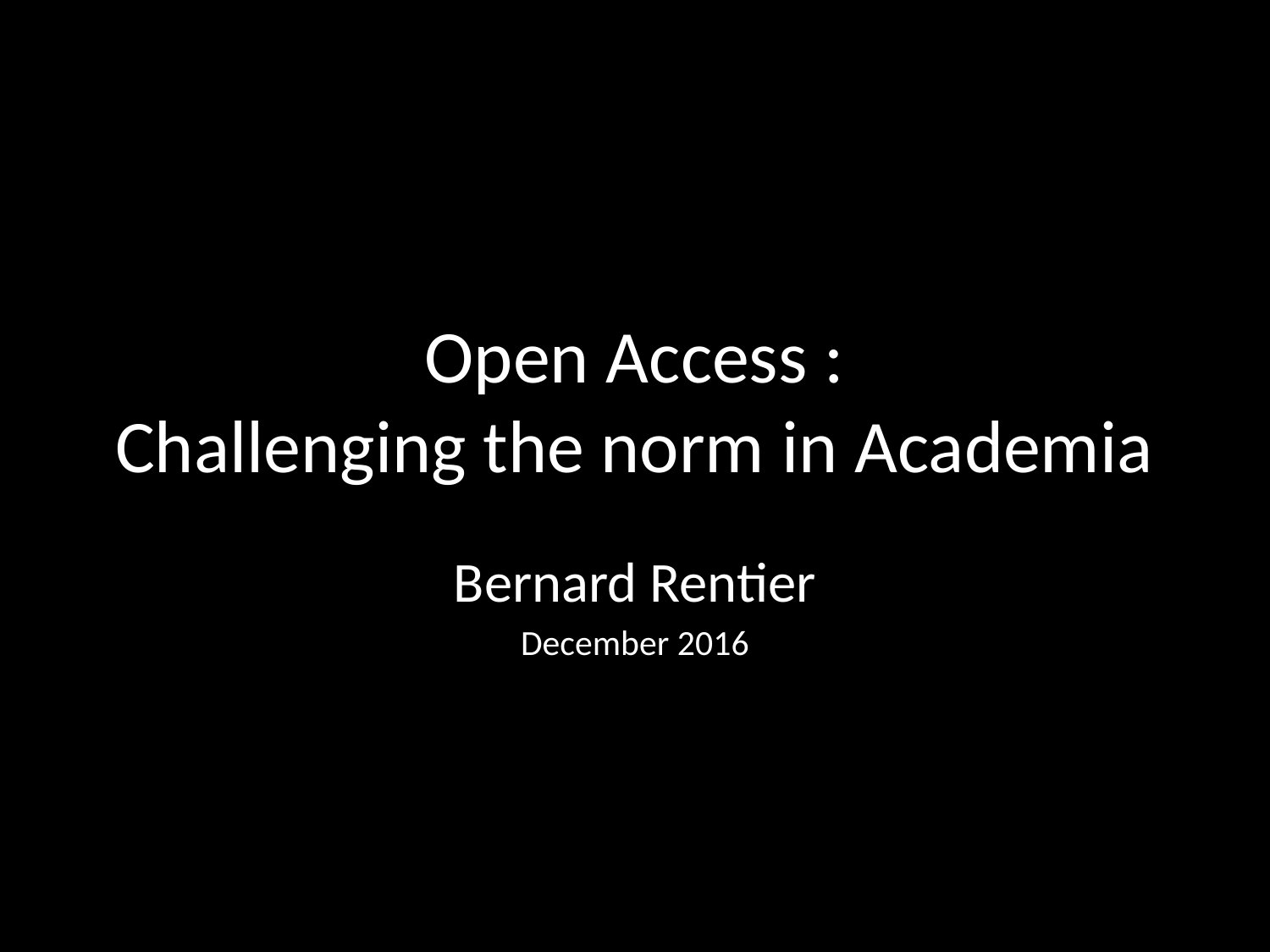

# Open Access : Challenging the norm in Academia
Bernard Rentier
December 2016